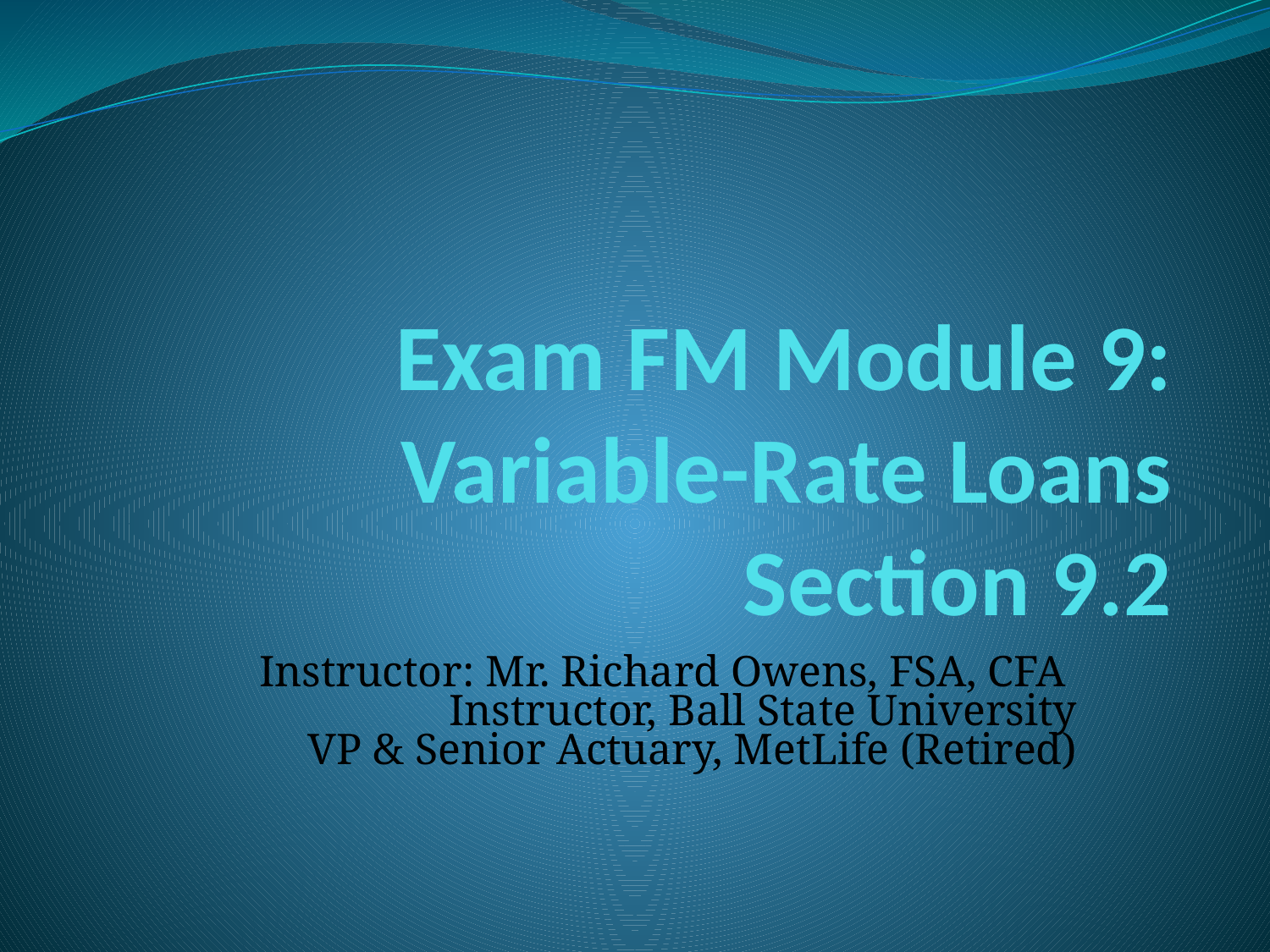

# Exam FM Module 9: Variable-Rate Loans Section 9.2
Instructor: Mr. Richard Owens, FSA, CFA
Instructor, Ball State University
VP & Senior Actuary, MetLife (Retired)